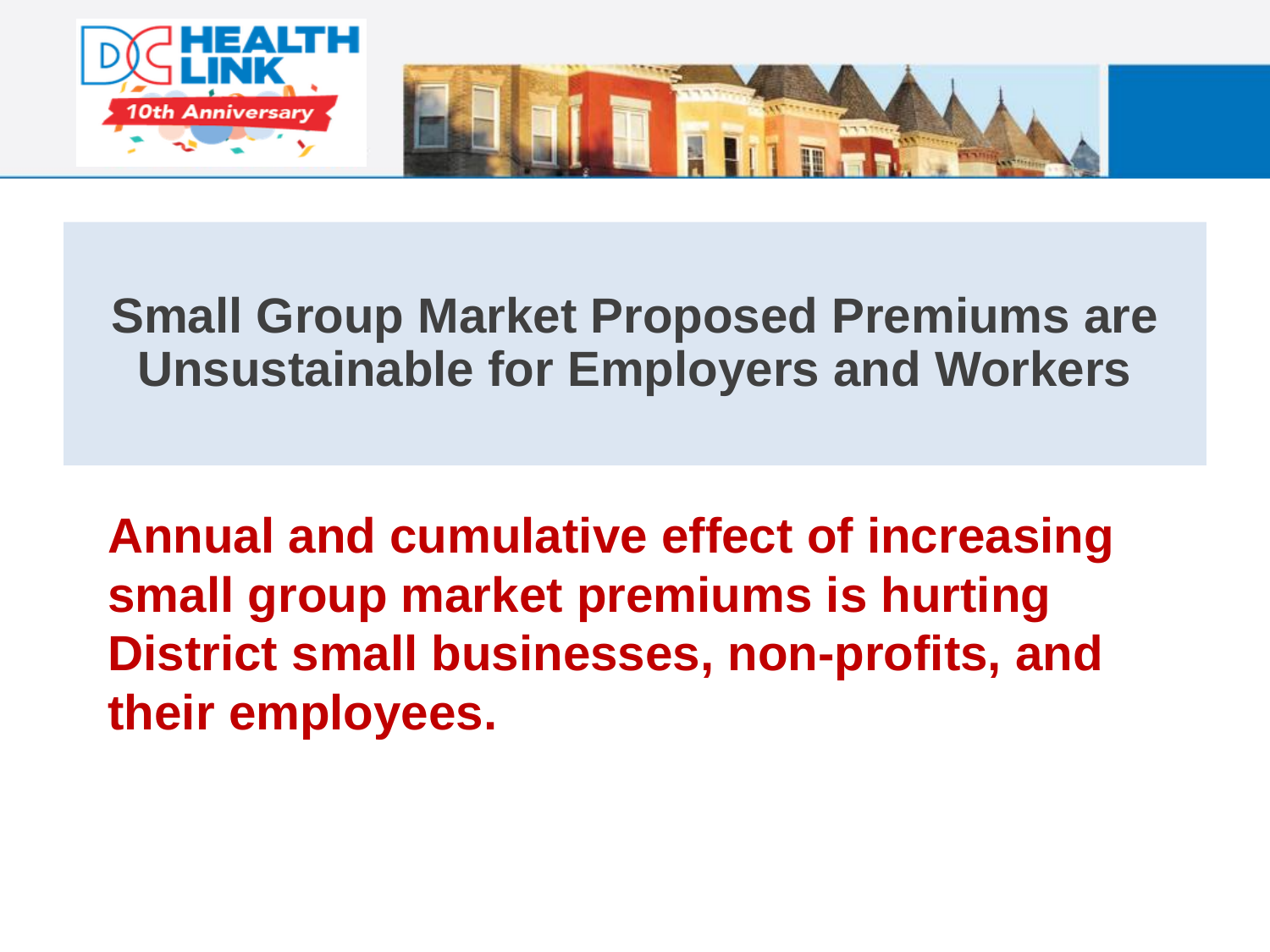

# Small Group Market Proposed Premiums are Unsustainable for Employers and Workers
Annual and cumulative effect of increasing small group market premiums is hurting District small businesses, non-profits, and their employees.